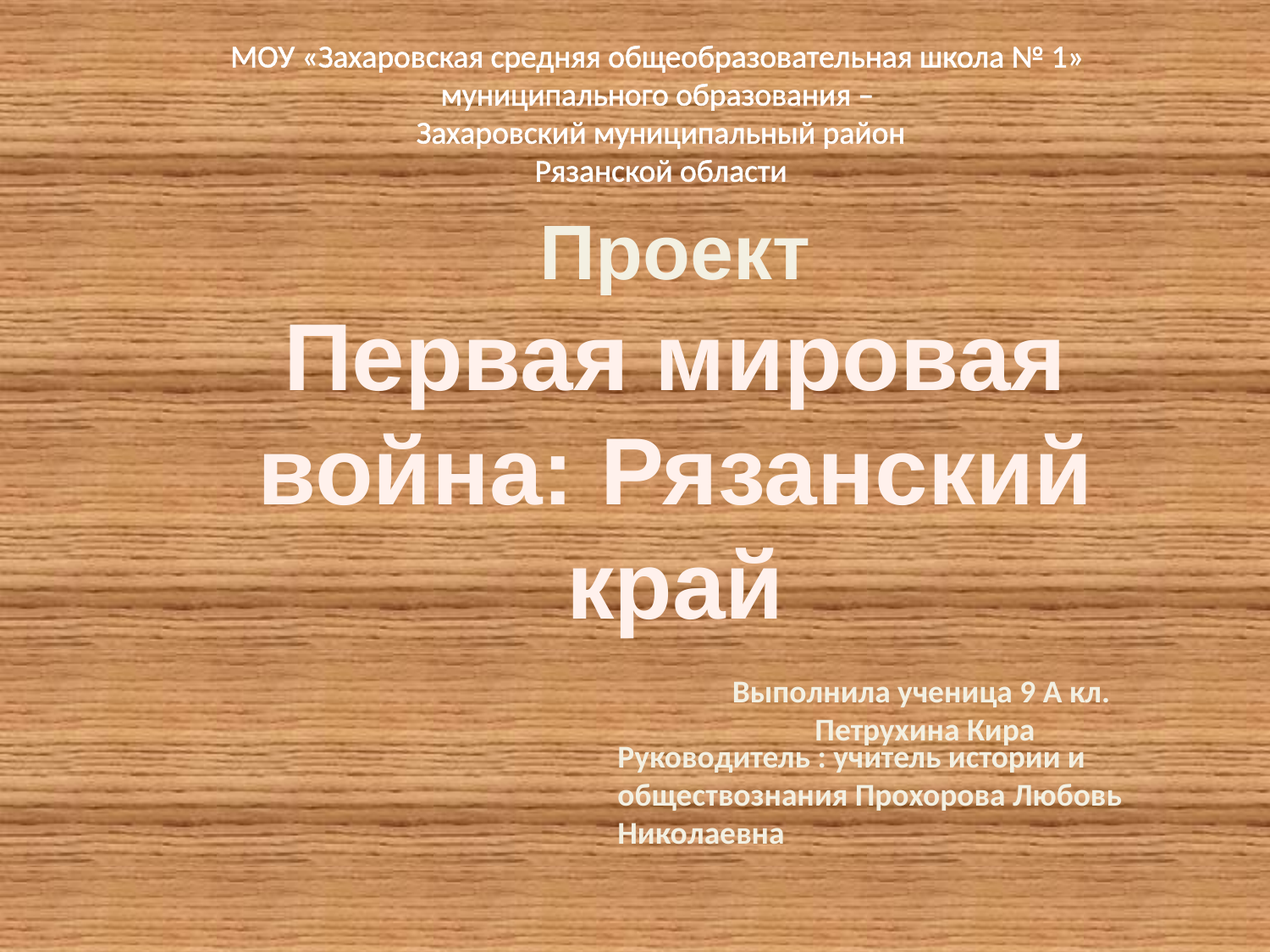

МОУ «Захаровская средняя общеобразовательная школа № 1» муниципального образования –
 Захаровский муниципальный район
 Рязанской области
Проект
Первая мировая война: Рязанский край
Выполнила ученица 9 А кл.
Петрухина Кира
Руководитель : учитель истории и обществознания Прохорова Любовь Николаевна